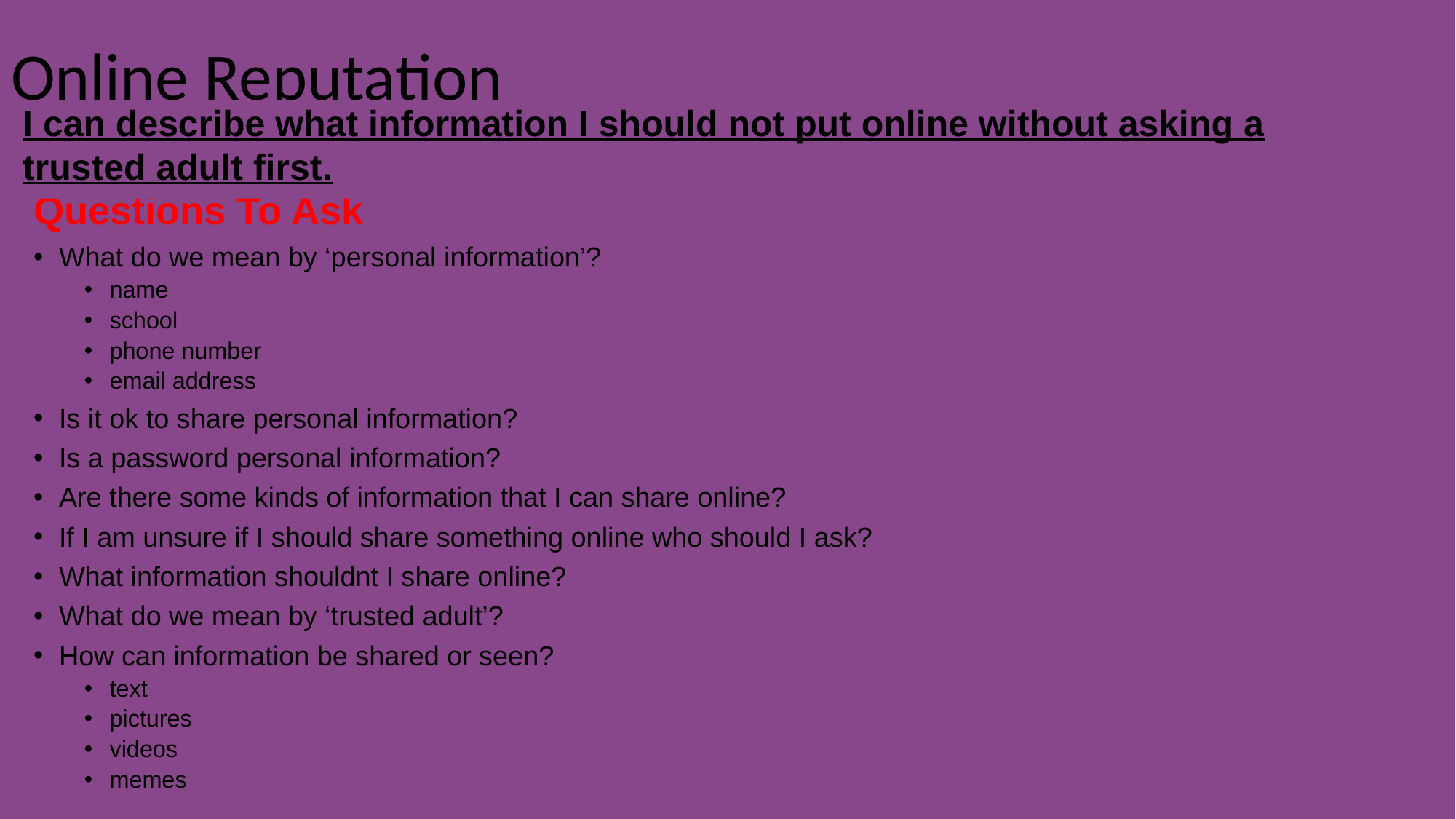

# Online Reputation
I can describe what information I should not put online without asking a trusted adult first.
Questions To Ask
What do we mean by ‘personal information’?
name
school
phone number
email address
Is it ok to share personal information?
Is a password personal information?
Are there some kinds of information that I can share online?
If I am unsure if I should share something online who should I ask?
What information shouldnt I share online?
What do we mean by ‘trusted adult’?
How can information be shared or seen?
text
pictures
videos
memes